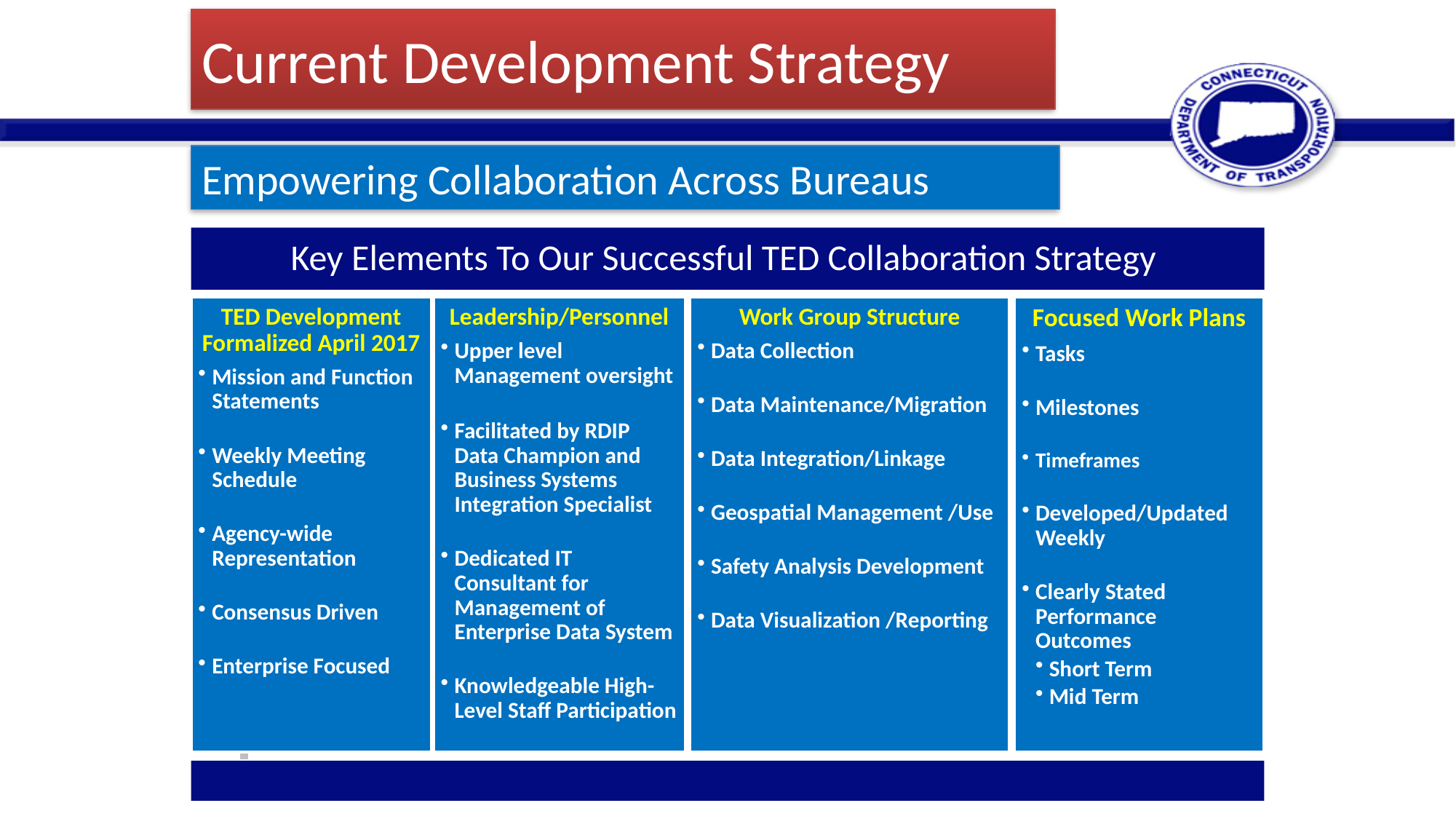

Current Development Strategy
Empowering Collaboration Across Bureaus
Key Elements To Our Successful TED Collaboration Strategy
TED Development Formalized April 2017
Mission and Function Statements

Weekly Meeting Schedule

Agency-wide Representation

Consensus Driven

Enterprise Focused
Leadership/Personnel
Upper level Management oversight

Facilitated by RDIP Data Champion and Business Systems Integration Specialist

Dedicated IT Consultant for Management of Enterprise Data System

Knowledgeable High-Level Staff Participation
Work Group Structure
Data Collection

Data Maintenance/Migration

Data Integration/Linkage

Geospatial Management /Use

Safety Analysis Development

Data Visualization /Reporting
Focused Work Plans
Tasks

Milestones

Timeframes

Developed/Updated Weekly

Clearly Stated Performance Outcomes
Short Term
Mid Term